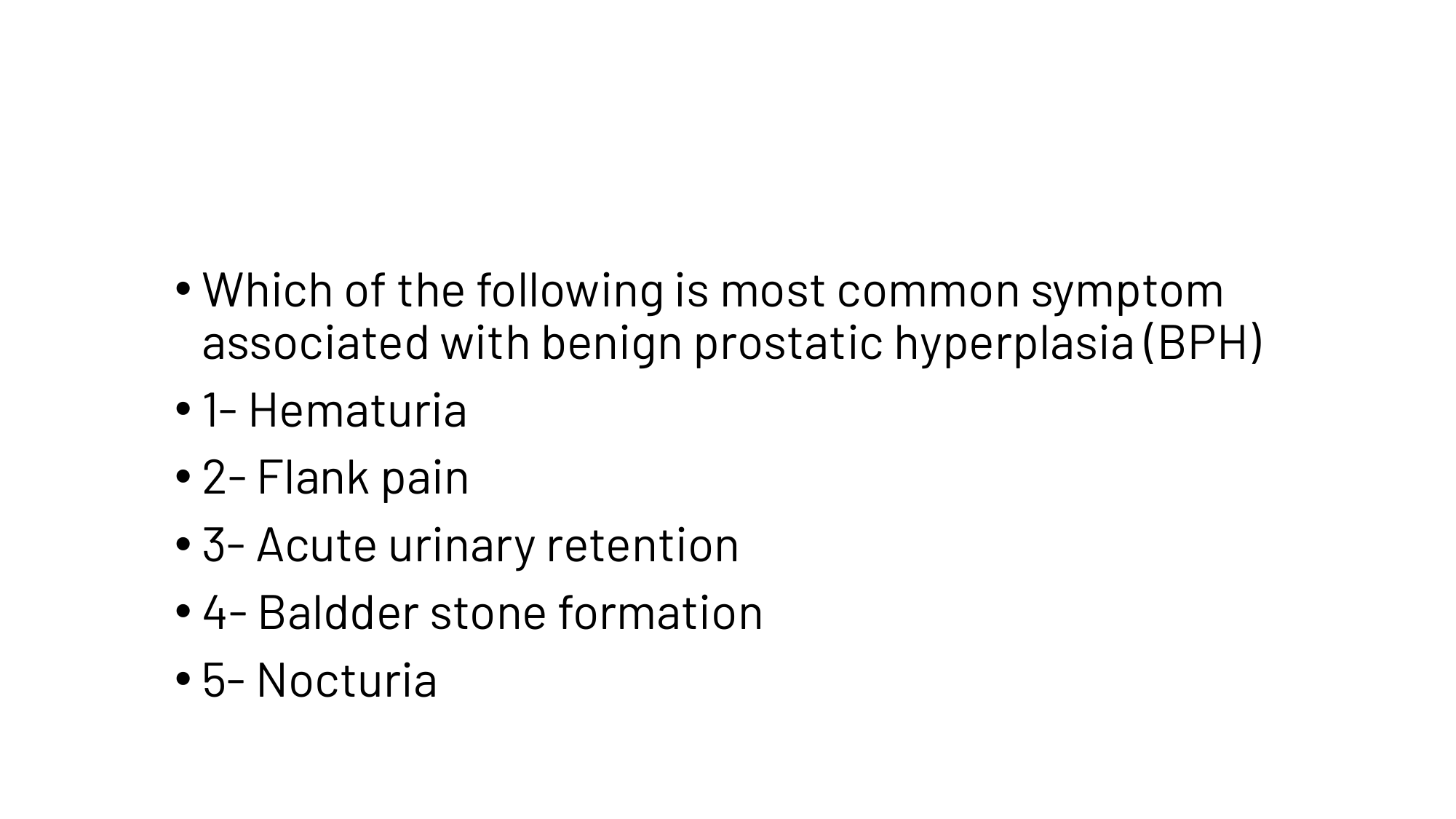

#
Which of the following is most common symptom associated with benign prostatic hyperplasia (BPH)
1- Hematuria
2- Flank pain
3- Acute urinary retention
4- Baldder stone formation
5- Nocturia